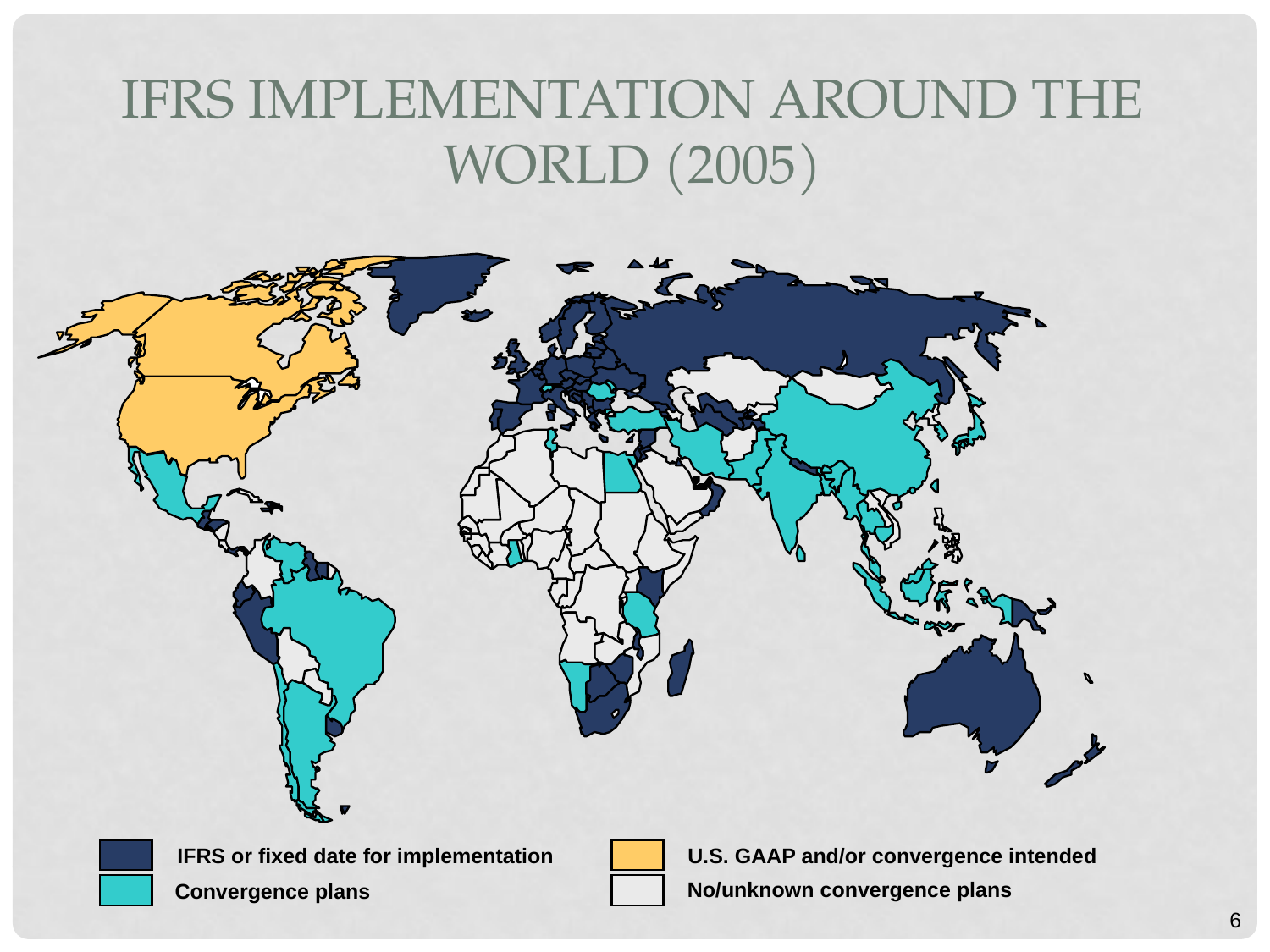

IFRS Implementation Around the World (2005)

IFRS or fixed date for implementation
U.S. GAAP and/or convergence intended

No/unknown convergence plans
Convergence plans

6